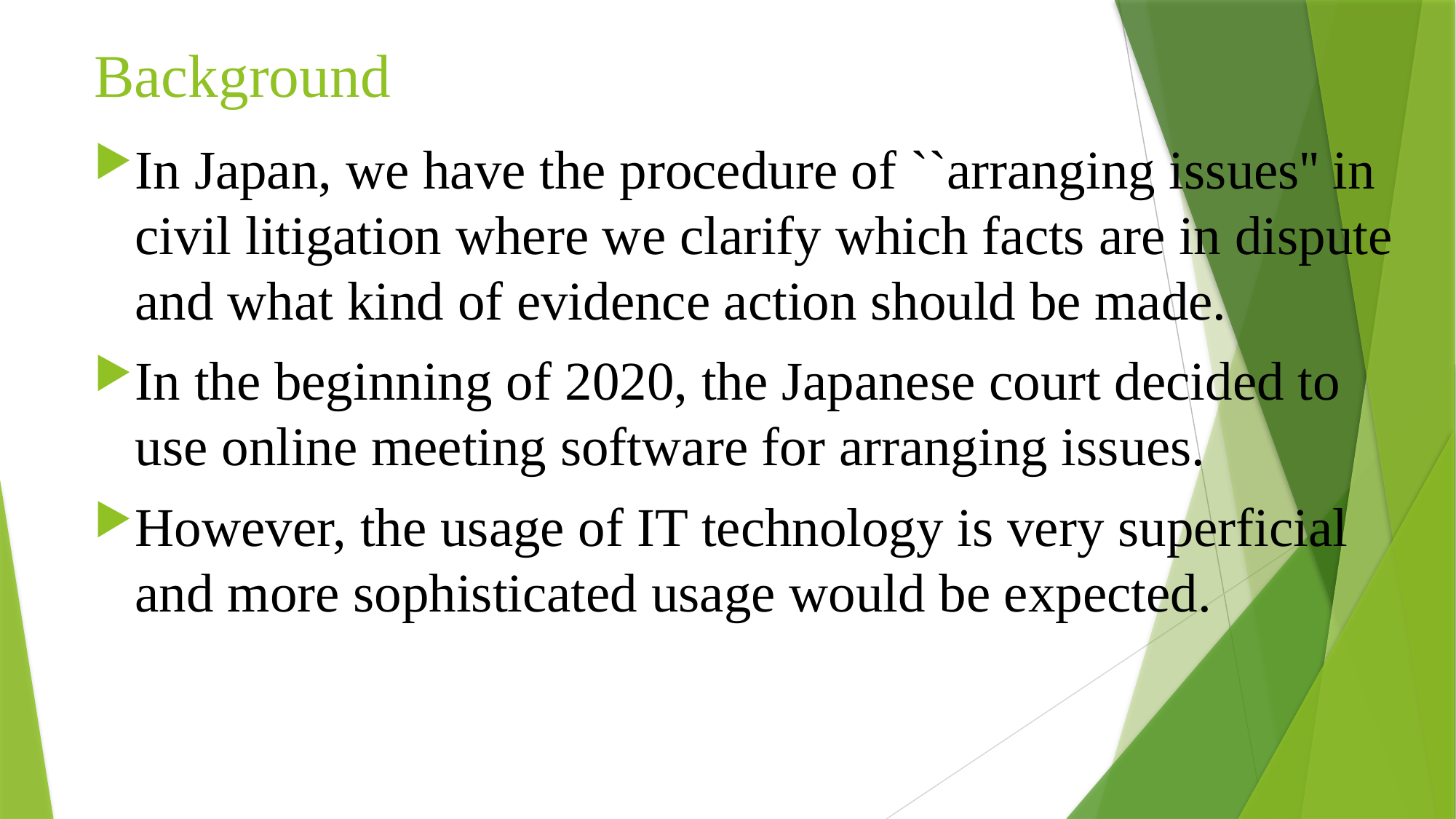

# Background
In Japan, we have the procedure of ``arranging issues'' in civil litigation where we clarify which facts are in dispute and what kind of evidence action should be made.
In the beginning of 2020, the Japanese court decided to use online meeting software for arranging issues.
However, the usage of IT technology is very superficial and more sophisticated usage would be expected.